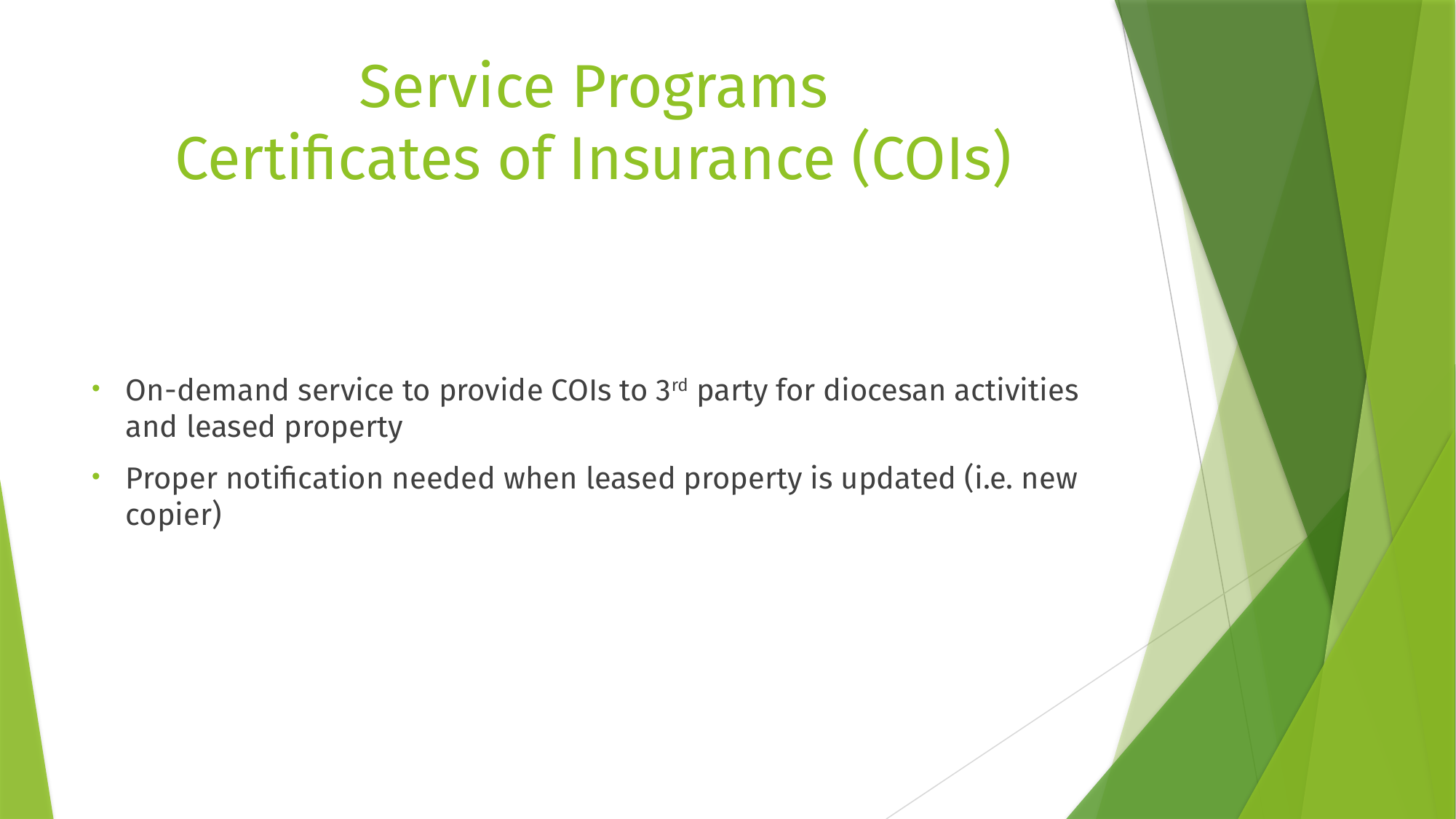

# Service Programs Certificates of Insurance (COIs)
On-demand service to provide COIs to 3rd party for diocesan activities and leased property
Proper notification needed when leased property is updated (i.e. new copier)